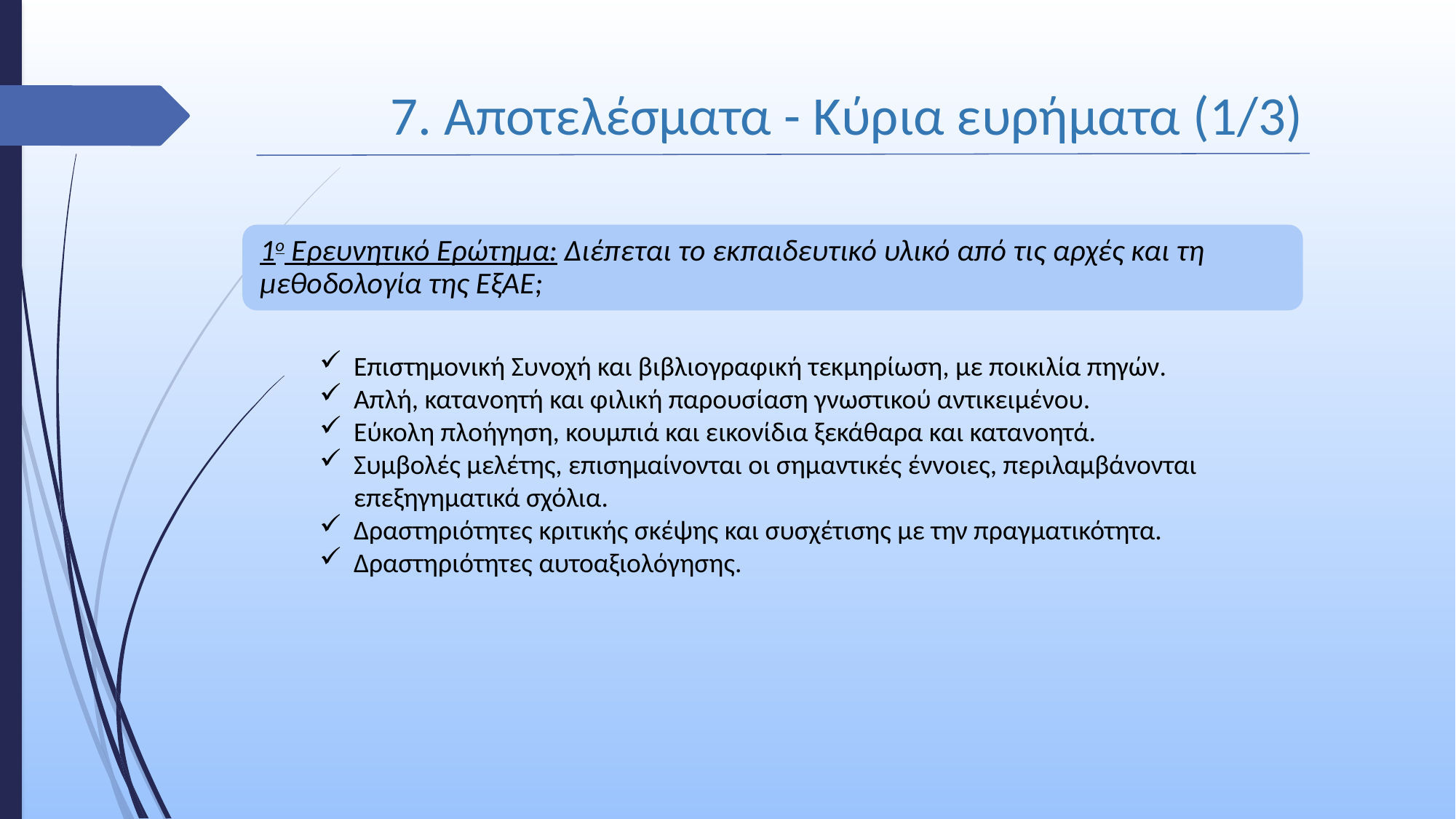

7. Αποτελέσματα - Κύρια ευρήματα (1/3)
1ο Ερευνητικό Ερώτημα: Διέπεται το εκπαιδευτικό υλικό από τις αρχές και τη μεθοδολογία της ΕξΑΕ;

Επιστημονική Συνοχή και βιβλιογραφική τεκμηρίωση, με ποικιλία πηγών.
Απλή, κατανοητή και φιλική παρουσίαση γνωστικού αντικειμένου.
Εύκολη πλοήγηση, κουμπιά και εικονίδια ξεκάθαρα και κατανοητά.
Συμβολές μελέτης, επισημαίνονται οι σημαντικές έννοιες, περιλαμβάνονται επεξηγηματικά σχόλια.
Δραστηριότητες κριτικής σκέψης και συσχέτισης με την πραγματικότητα.
Δραστηριότητες αυτοαξιολόγησης.